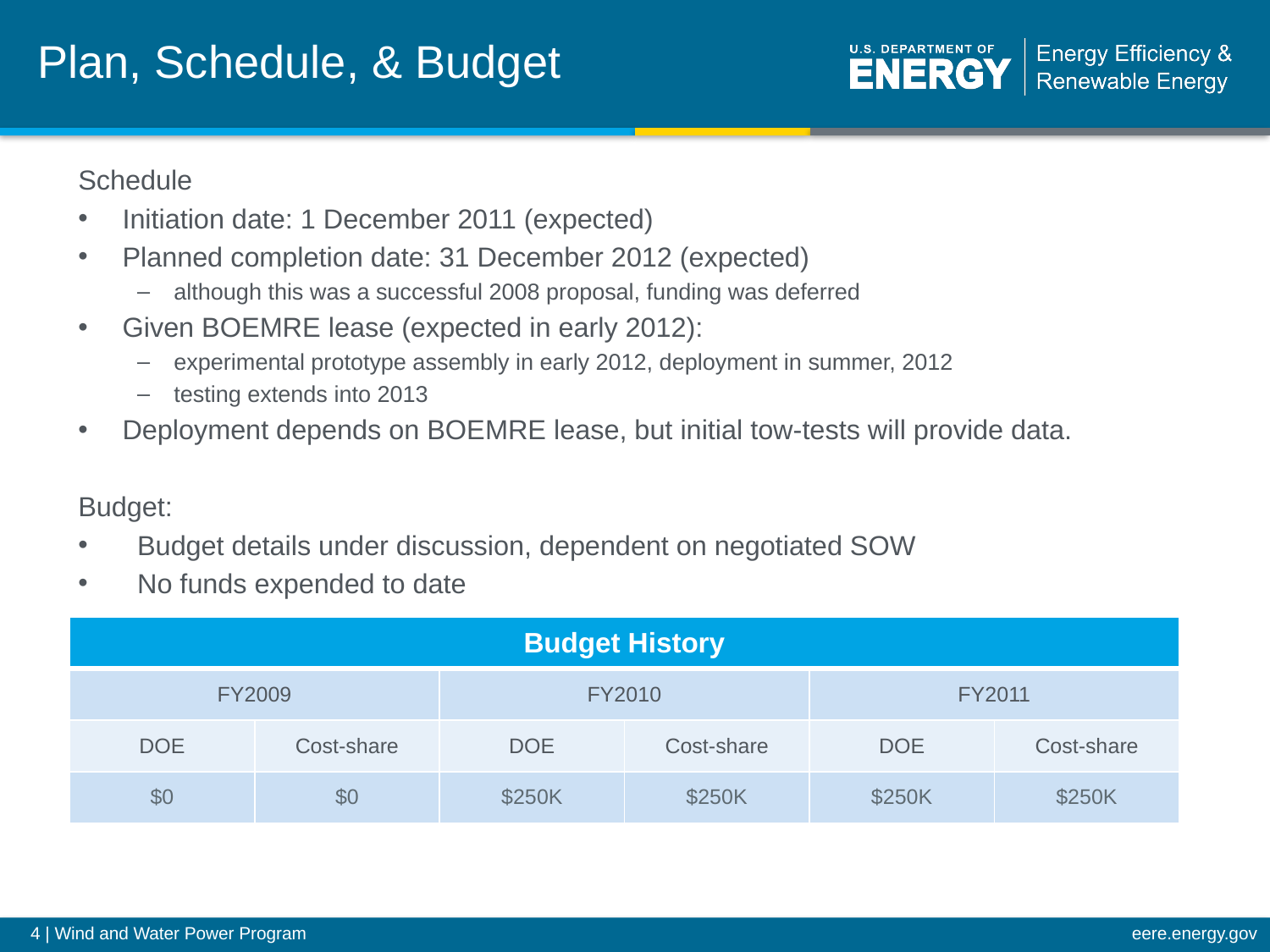

# Plan, Schedule, & Budget
Schedule
Initiation date: 1 December 2011 (expected)
Planned completion date: 31 December 2012 (expected)
although this was a successful 2008 proposal, funding was deferred
Given BOEMRE lease (expected in early 2012):
experimental prototype assembly in early 2012, deployment in summer, 2012
testing extends into 2013
Deployment depends on BOEMRE lease, but initial tow-tests will provide data.

Budget:
Budget details under discussion, dependent on negotiated SOW
No funds expended to date

| Budget History |  |  |  |  |  |
| --- | --- | --- | --- | --- | --- |
| FY2009 |  | FY2010 |  | FY2011 |  |
| DOE | Cost-share | DOE | Cost-share | DOE | Cost-share |
| $0 | $0 | $250K | $250K | $250K | $250K |